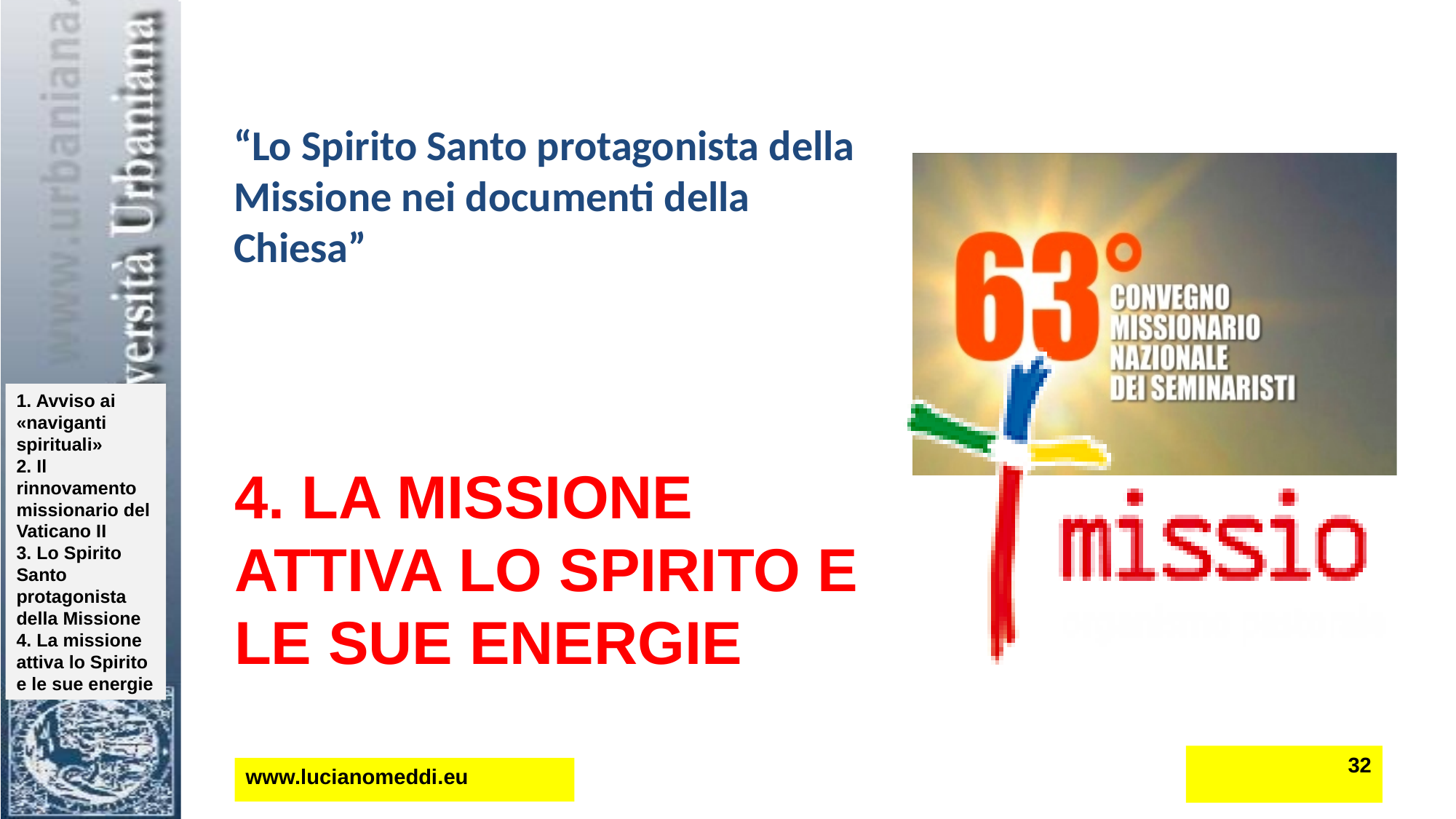

“Lo Spirito Santo protagonista della
Missione nei documenti della Chiesa”
# 4. La missione attiva lo Spirito e le sue energie
32
www.lucianomeddi.eu